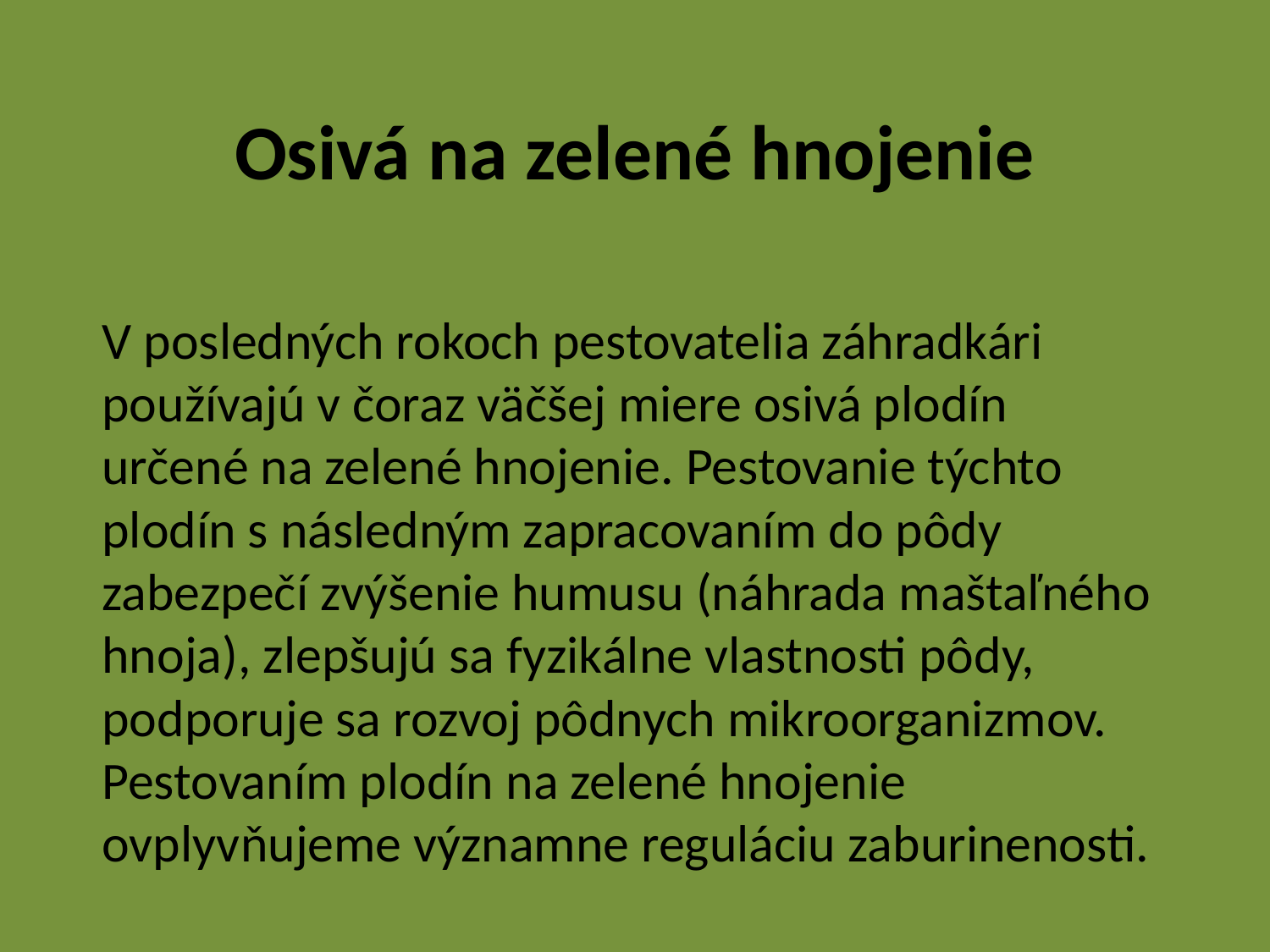

# Osivá na zelené hnojenie

V posledných rokoch pestovatelia záhradkári používajú v čoraz väčšej miere osivá plodín určené na zelené hnojenie. Pestovanie týchto plodín s následným zapracovaním do pôdy zabezpečí zvýšenie humusu (náhrada maštaľného hnoja), zlepšujú sa fyzikálne vlastnosti pôdy, podporuje sa rozvoj pôdnych mikroorganizmov. Pestovaním plodín na zelené hnojenie ovplyvňujeme významne reguláciu zaburinenosti.